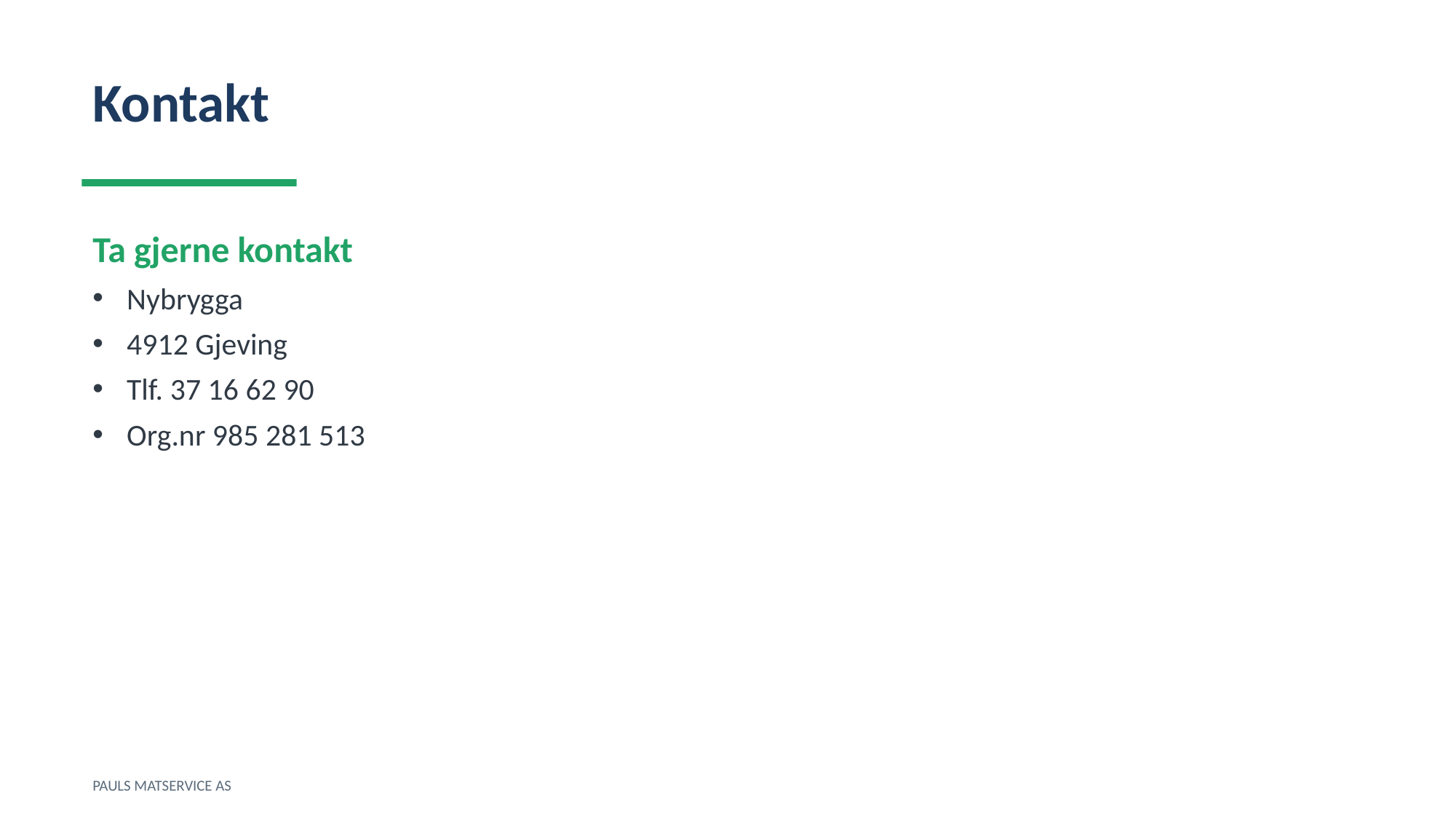

Kontakt

Ta gjerne kontakt
Nybrygga
4912 Gjeving
Tlf. 37 16 62 90
Org.nr 985 281 513
PAULS MATSERVICE AS